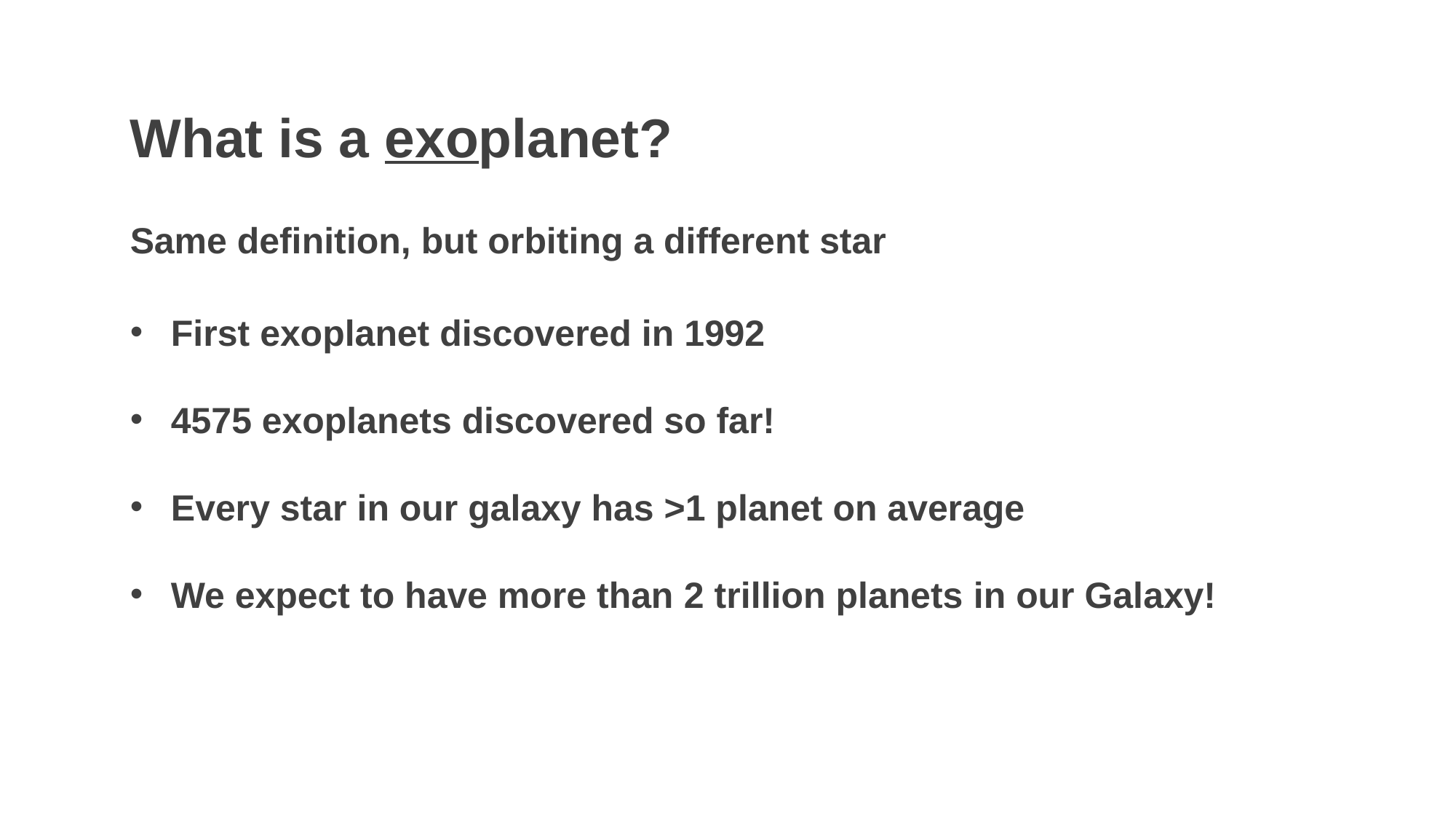

What is a exoplanet?
Same definition, but orbiting a different star
First exoplanet discovered in 1992

4575 exoplanets discovered so far!

Every star in our galaxy has >1 planet on average

We expect to have more than 2 trillion planets in our Galaxy!